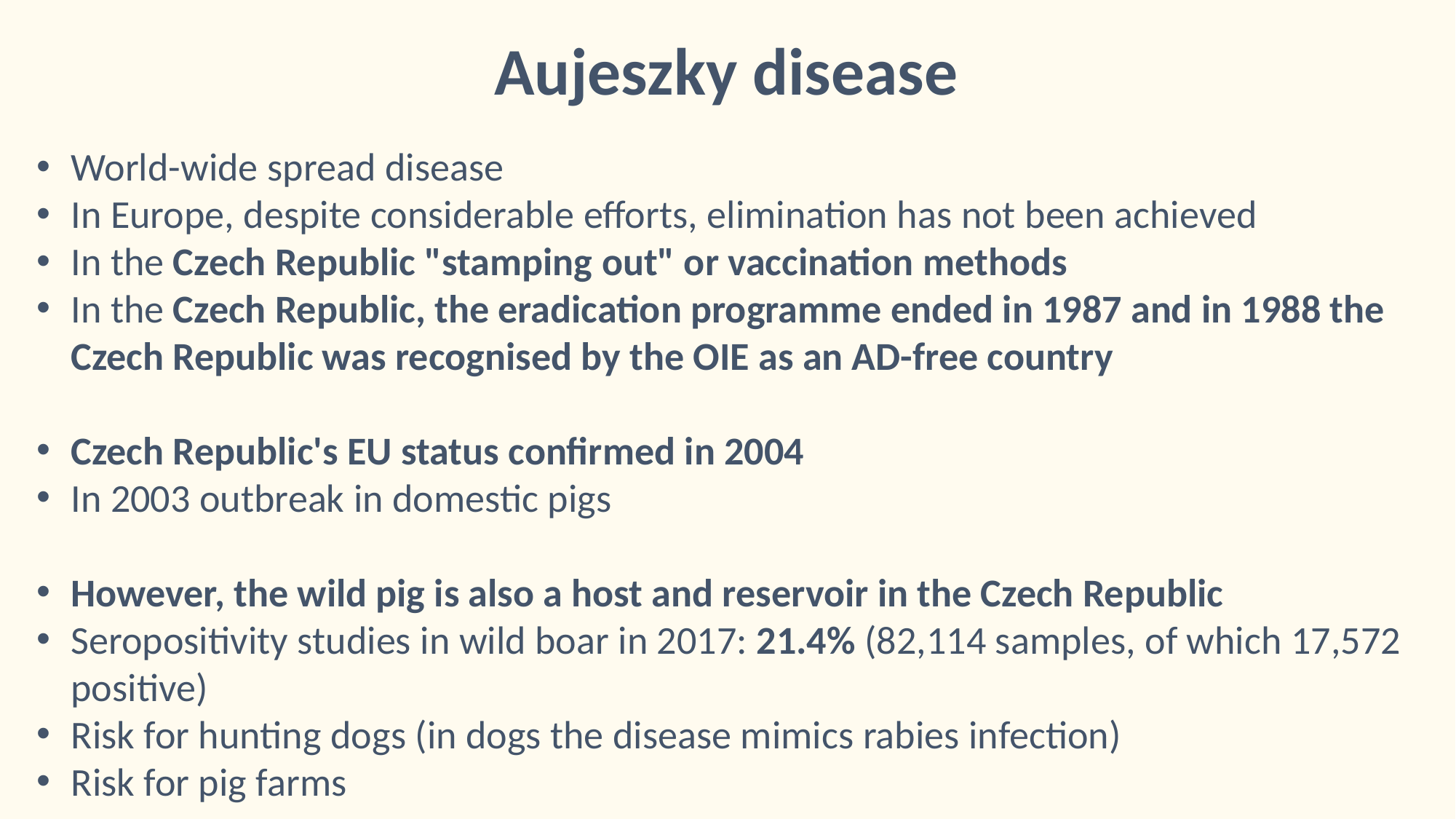

Aujeszky disease
World-wide spread disease
In Europe, despite considerable efforts, elimination has not been achieved
In the Czech Republic "stamping out" or vaccination methods
In the Czech Republic, the eradication programme ended in 1987 and in 1988 the Czech Republic was recognised by the OIE as an AD-free country

Czech Republic's EU status confirmed in 2004
In 2003 outbreak in domestic pigs

However, the wild pig is also a host and reservoir in the Czech Republic
Seropositivity studies in wild boar in 2017: 21.4% (82,114 samples, of which 17,572 positive)
Risk for hunting dogs (in dogs the disease mimics rabies infection)
Risk for pig farms